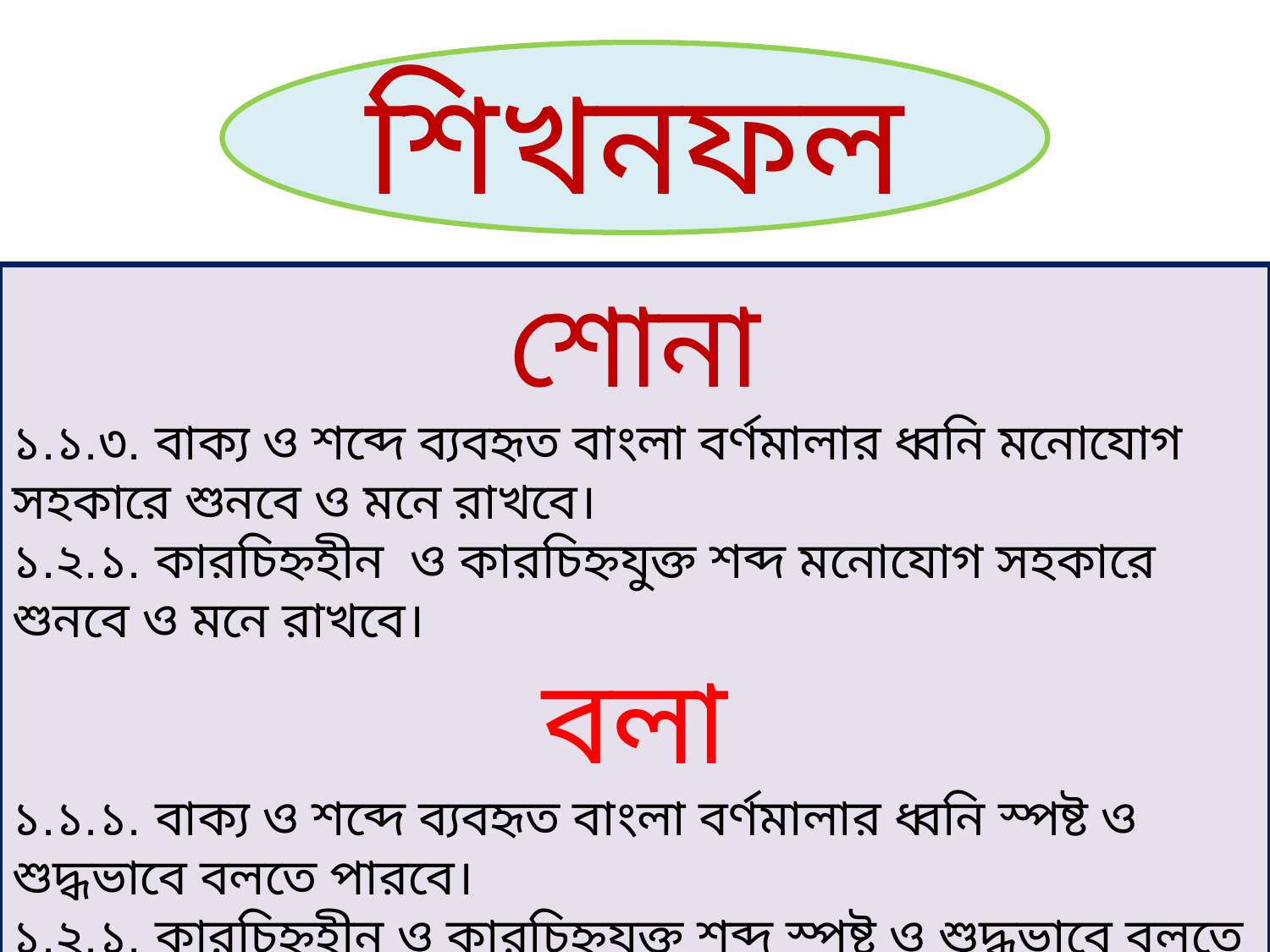

শিখনফল
শোনা
১.১.৩. বাক্য ও শব্দে ব্যবহৃত বাংলা বর্ণমালার ধ্বনি মনোযোগ সহকারে শুনবে ও মনে রাখবে।
১.২.১. কারচিহ্নহীন  ও কারচিহ্নযুক্ত শব্দ মনোযোগ সহকারে শুনবে ও মনে রাখবে।
বলা
১.১.১. বাক্য ও শব্দে ব্যবহৃত বাংলা বর্ণমালার ধ্বনি স্পষ্ট ও শুদ্ধভাবে বলতে পারবে।
১.২.১. কারচিহ্নহীন ও কারচিহ্নযুক্ত শব্দ স্পষ্ট ও শুদ্ধভাবে বলতে পারবে।